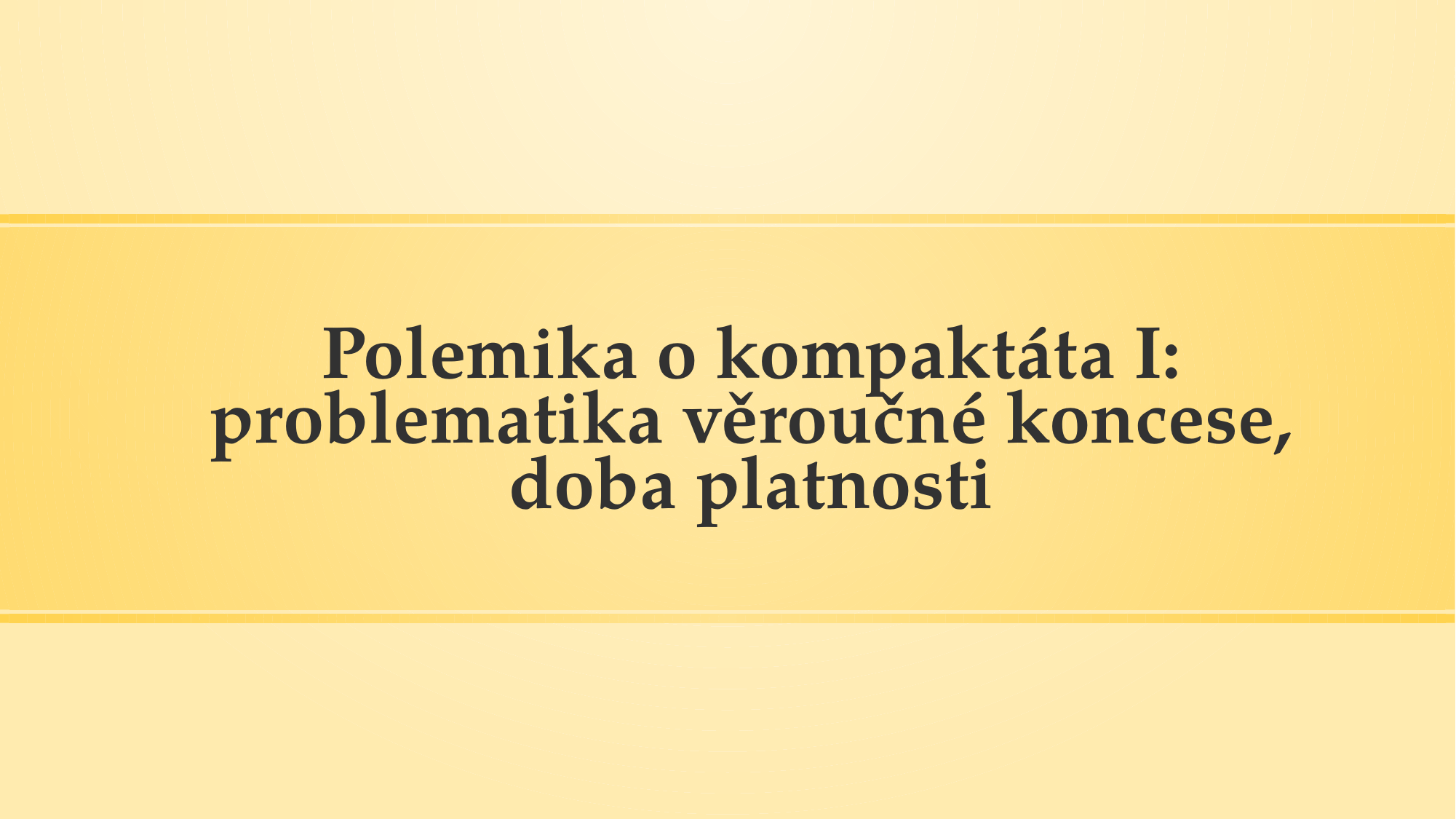

# Polemika o kompaktáta I: problematika věroučné koncese, doba platnosti